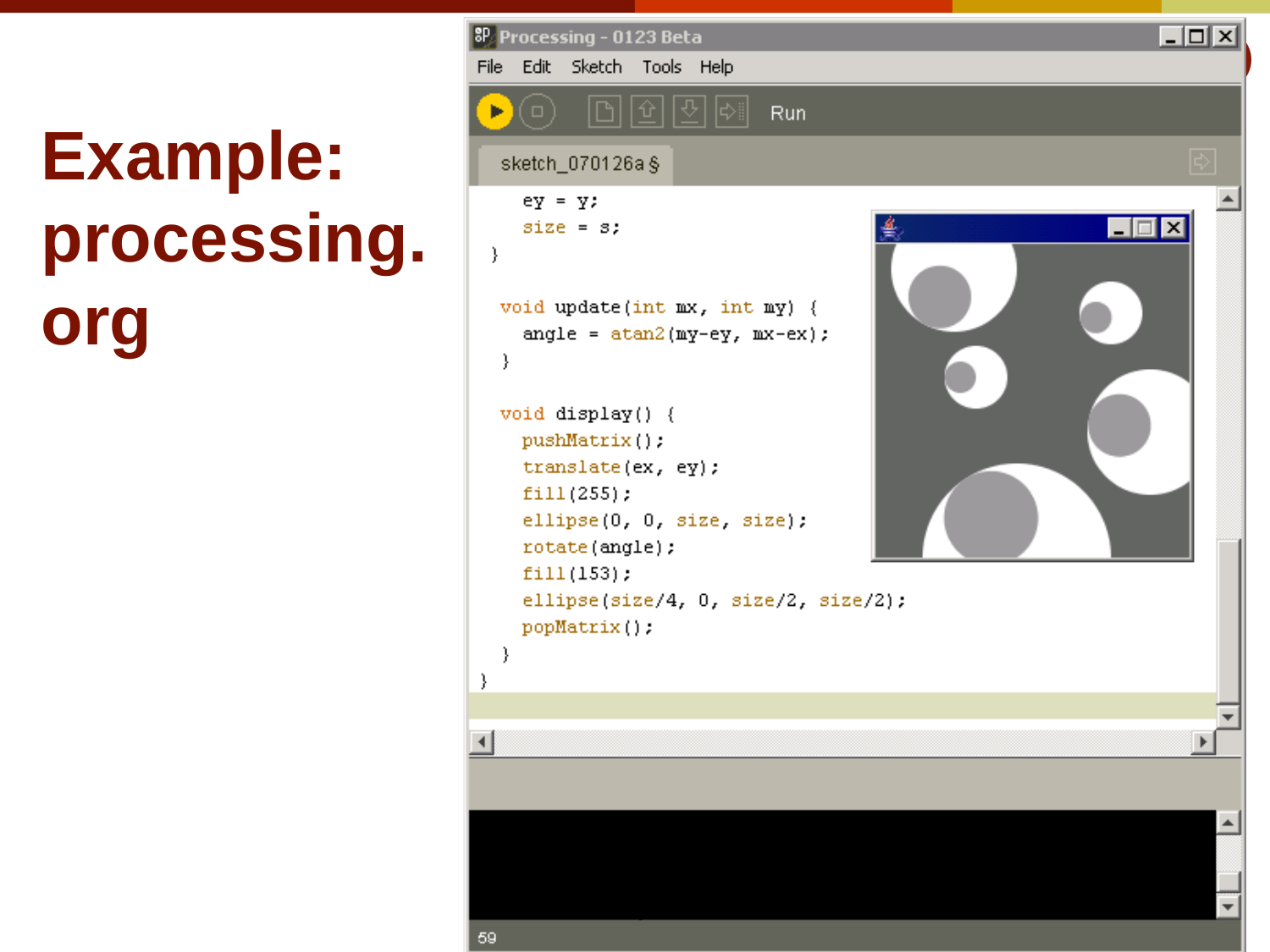

# Example: processing. org
32
© 2021 - Brad Myers and others